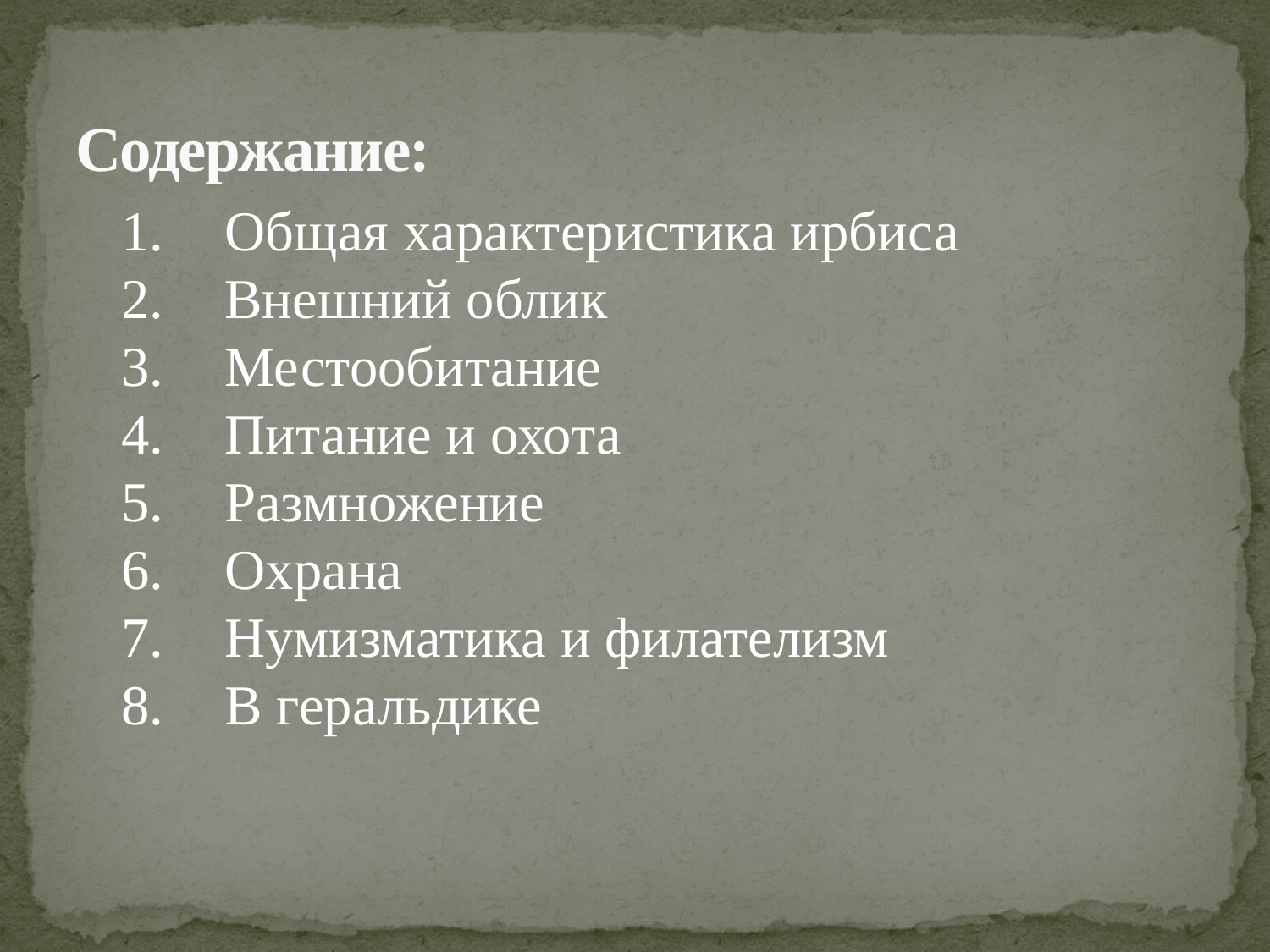

# Содержание:
Общая характеристика ирбиса
Внешний облик
Местообитание
Питание и охота
Размножение
Охрана
Нумизматика и филателизм
В геральдике